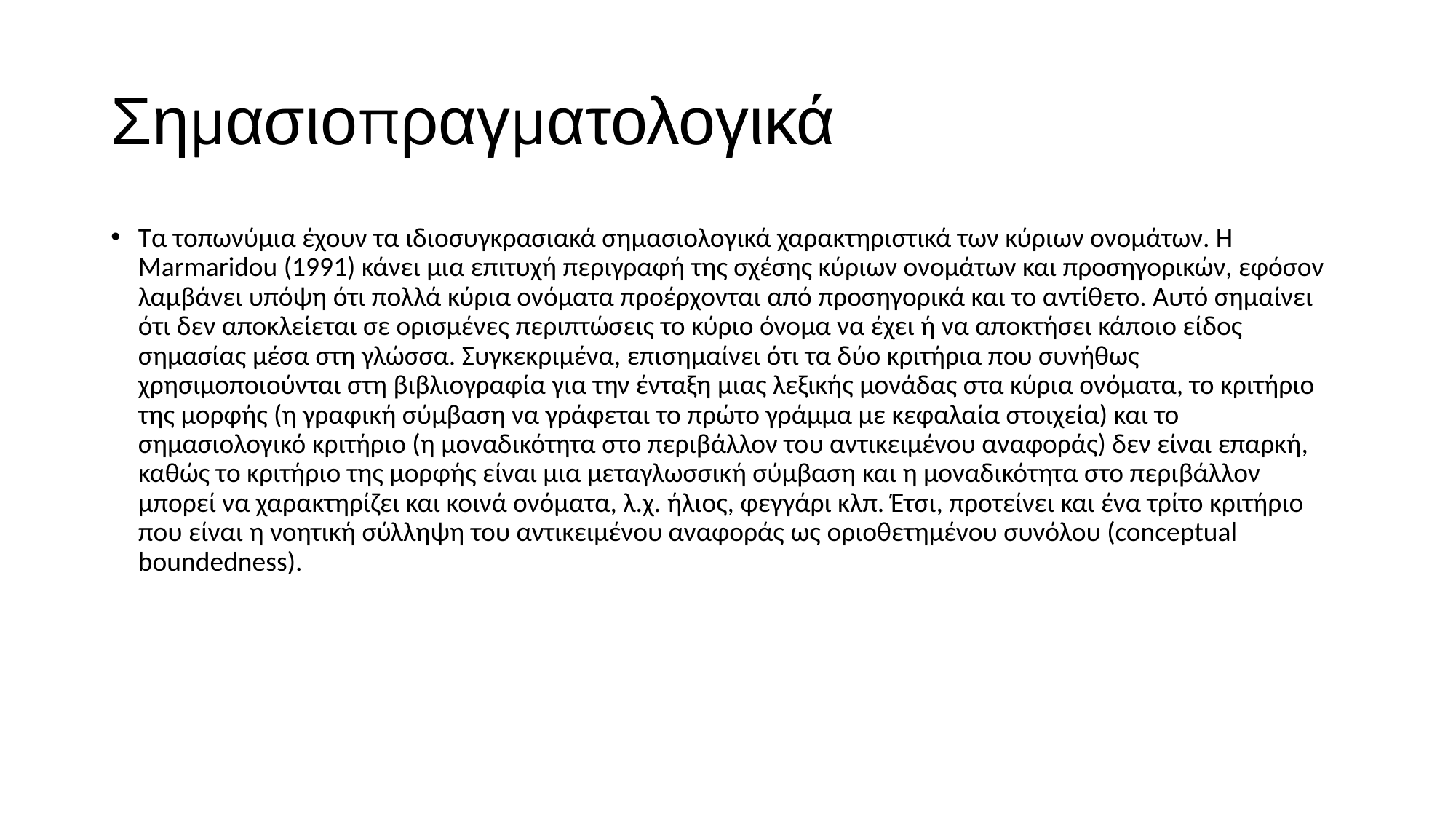

# Σημασιοπραγματολογικά
Τα τοπωνύμια έχουν τα ιδιοσυγκρασιακά σημασιολογικά χαρακτηριστικά των κύριων ονομάτων. Η  Marmaridou (1991) κάνει μια επιτυχή περιγραφή της σχέσης κύριων ονομάτων και προσηγορικών, εφόσον λαμβάνει υπόψη ότι πολλά κύρια ονόματα προέρχονται από προσηγορικά και το αντίθετο. Αυτό σημαίνει ότι δεν αποκλείεται σε ορισμένες περιπτώσεις το κύριο όνομα να έχει ή να αποκτήσει κάποιο είδος σημασίας μέσα στη γλώσσα. Συγκεκριμένα, επισημαίνει ότι τα δύο κριτήρια που συνήθως χρησιμοποιούνται στη βιβλιογραφία για την ένταξη μιας λεξικής μονάδας στα κύρια ονόματα, το κριτήριο της μορφής (η γραφική σύμβαση να γράφεται το πρώτο γράμμα με κεφαλαία στοιχεία) και το σημασιολογικό κριτήριο (η μοναδικότητα στο περιβάλλον του αντικειμένου αναφοράς) δεν είναι επαρκή, καθώς το κριτήριο της μορφής είναι μια μεταγλωσσική σύμβαση και η μοναδικότητα στο περιβάλλον μπορεί να χαρακτηρίζει και κοινά ονόματα, λ.χ. ήλιος, φεγγάρι κλπ. Έτσι, προτείνει και ένα τρίτο κριτήριο που είναι η νοητική σύλληψη του αντικειμένου αναφοράς ως οριοθετημένου συνόλου (conceptual boundedness).